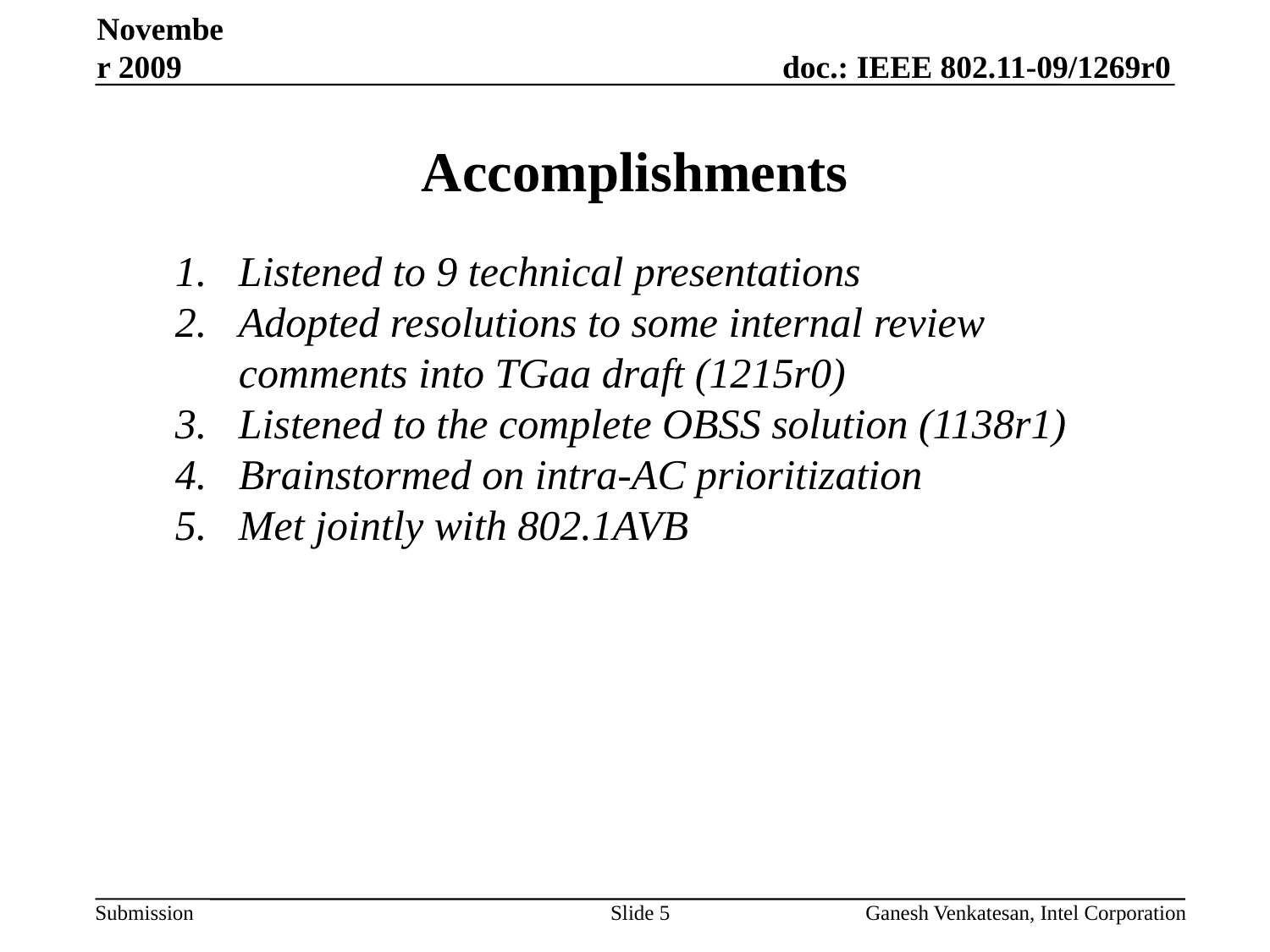

November 2009
Accomplishments
Listened to 9 technical presentations
Adopted resolutions to some internal review comments into TGaa draft (1215r0)
Listened to the complete OBSS solution (1138r1)
Brainstormed on intra-AC prioritization
Met jointly with 802.1AVB

Slide 5
Ganesh Venkatesan, Intel Corporation